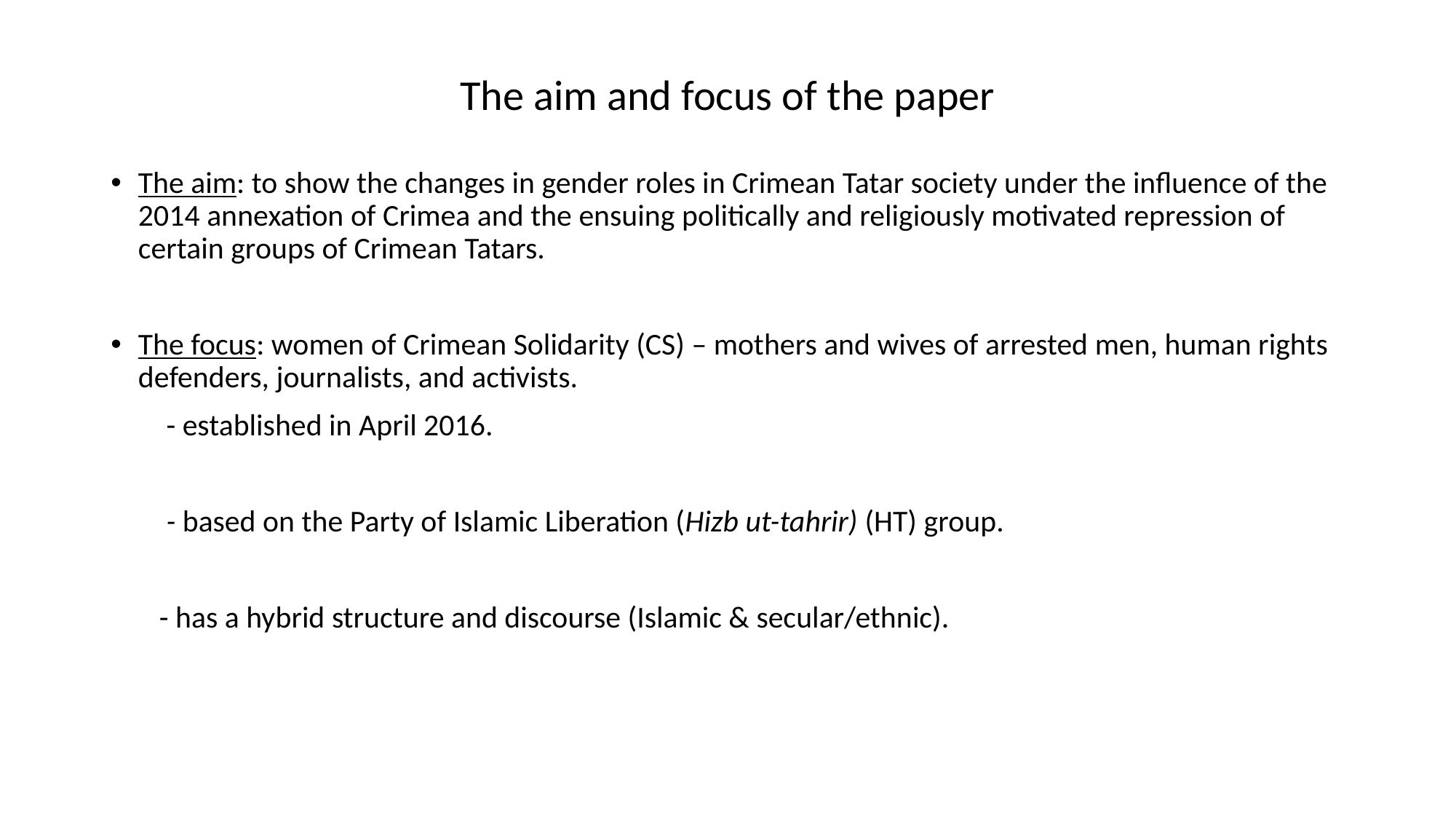

# The aim and focus of the paper
The aim: to show the changes in gender roles in Crimean Tatar society under the influence of the 2014 annexation of Crimea and the ensuing politically and religiously motivated repression of certain groups of Crimean Tatars.

The focus: women of Crimean Solidarity (CS) – mothers and wives of arrested men, human rights defenders, journalists, and activists.
        - established in April 2016.

        - based on the Party of Islamic Liberation (Hizb ut-tahrir) (HT) group.

       - has a hybrid structure and discourse (Islamic & secular/ethnic).